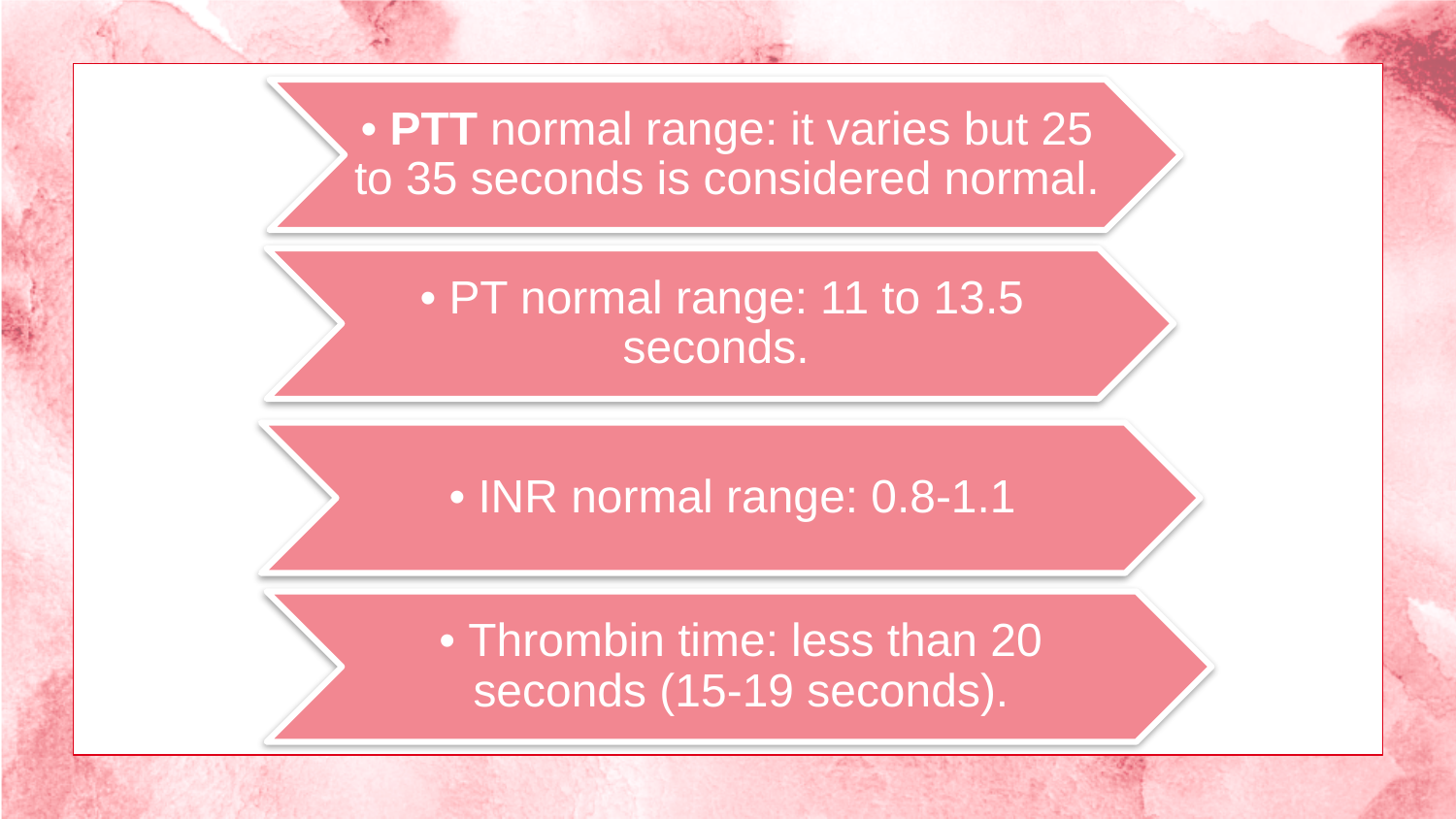

• PTT normal range: it varies but 25 to 35 seconds is considered normal.
• PT normal range: 11 to 13.5 seconds.
• INR normal range: 0.8-1.1
• Thrombin time: less than 20 seconds (15-19 seconds).